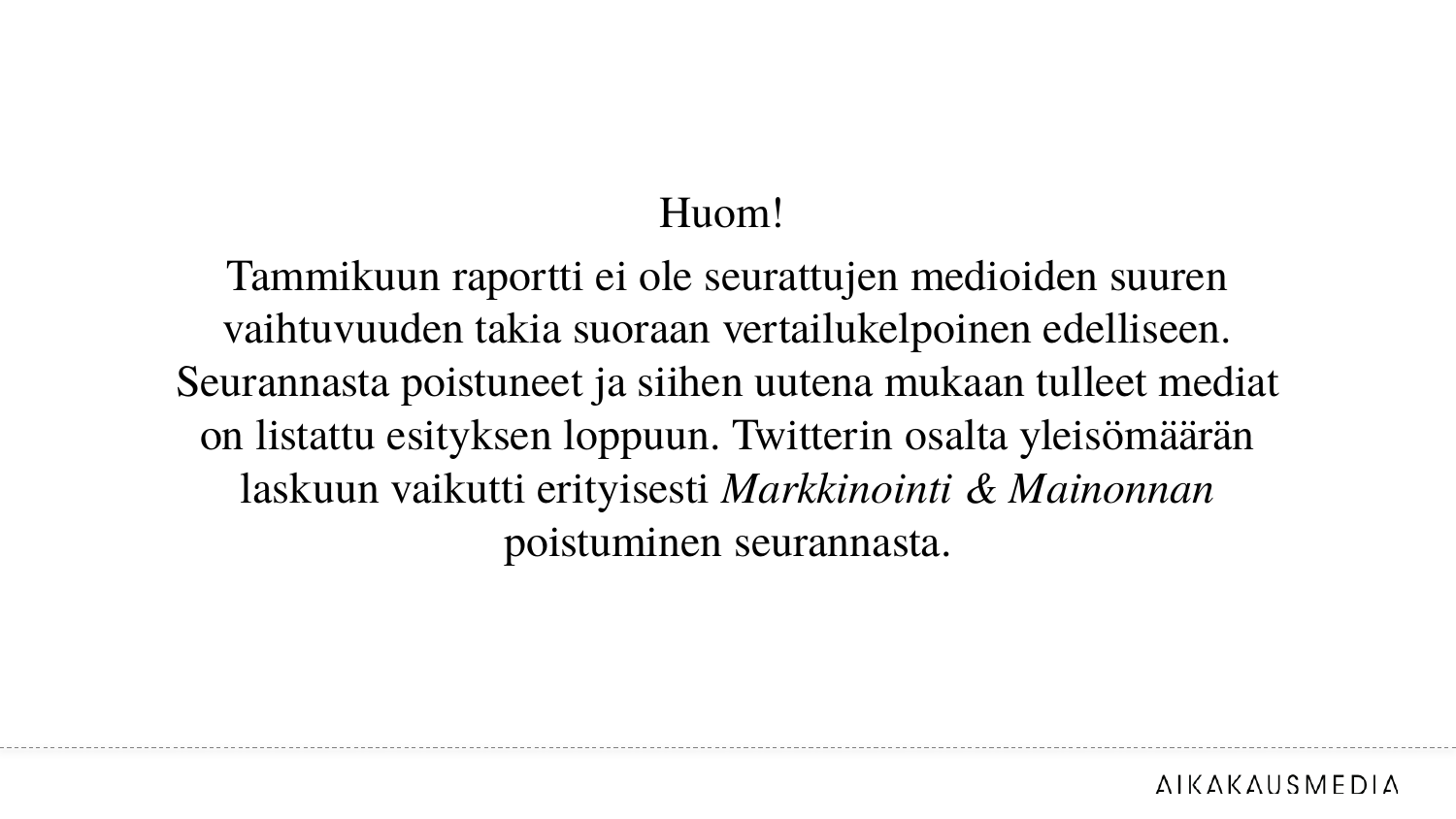

Huom!
Tammikuun raportti ei ole seurattujen medioiden suuren vaihtuvuuden takia suoraan vertailukelpoinen edelliseen. Seurannasta poistuneet ja siihen uutena mukaan tulleet mediat on listattu esityksen loppuun. Twitterin osalta yleisömäärän laskuun vaikutti erityisesti Markkinointi & Mainonnan poistuminen seurannasta.